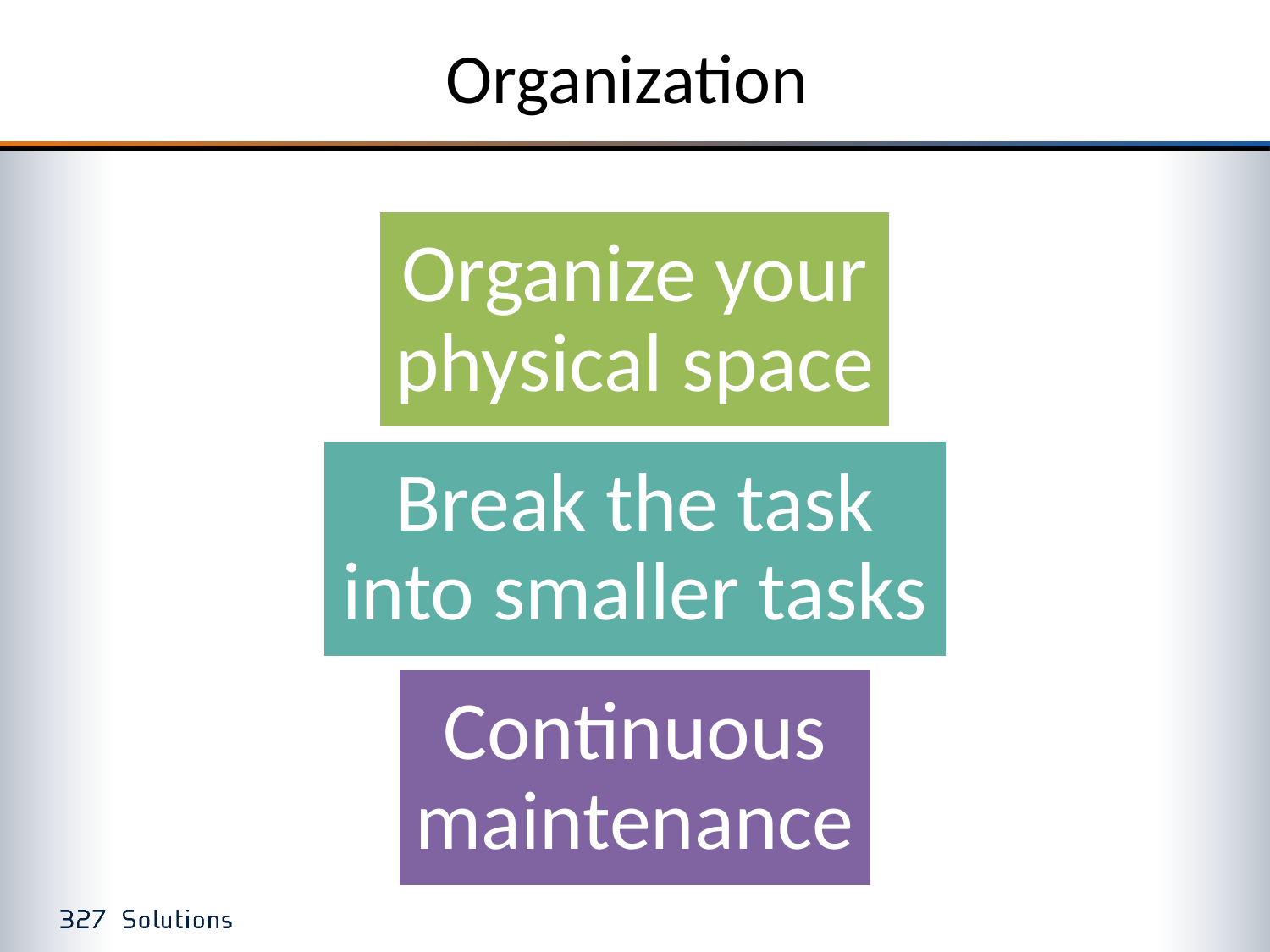

# Organization
Organize your physical space
Break the task into smaller tasks
Continuous maintenance